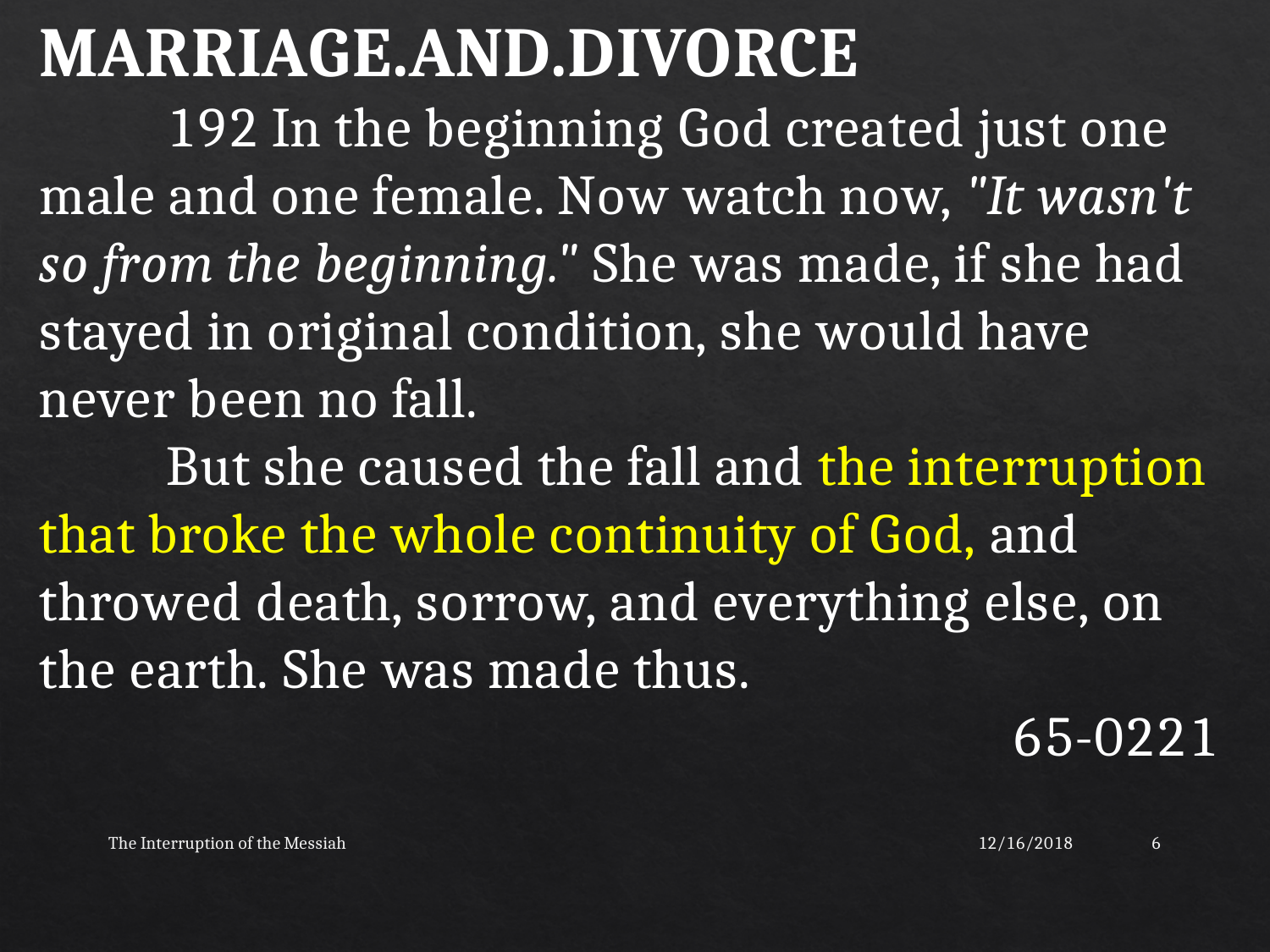

MARRIAGE.AND.DIVORCE
	192 In the beginning God created just one male and one female. Now watch now, "It wasn't so from the beginning." She was made, if she had stayed in original condition, she would have never been no fall.
	But she caused the fall and the interruption that broke the whole continuity of God, and throwed death, sorrow, and everything else, on the earth. She was made thus.
65-0221
The Interruption of the Messiah
12/16/2018
6